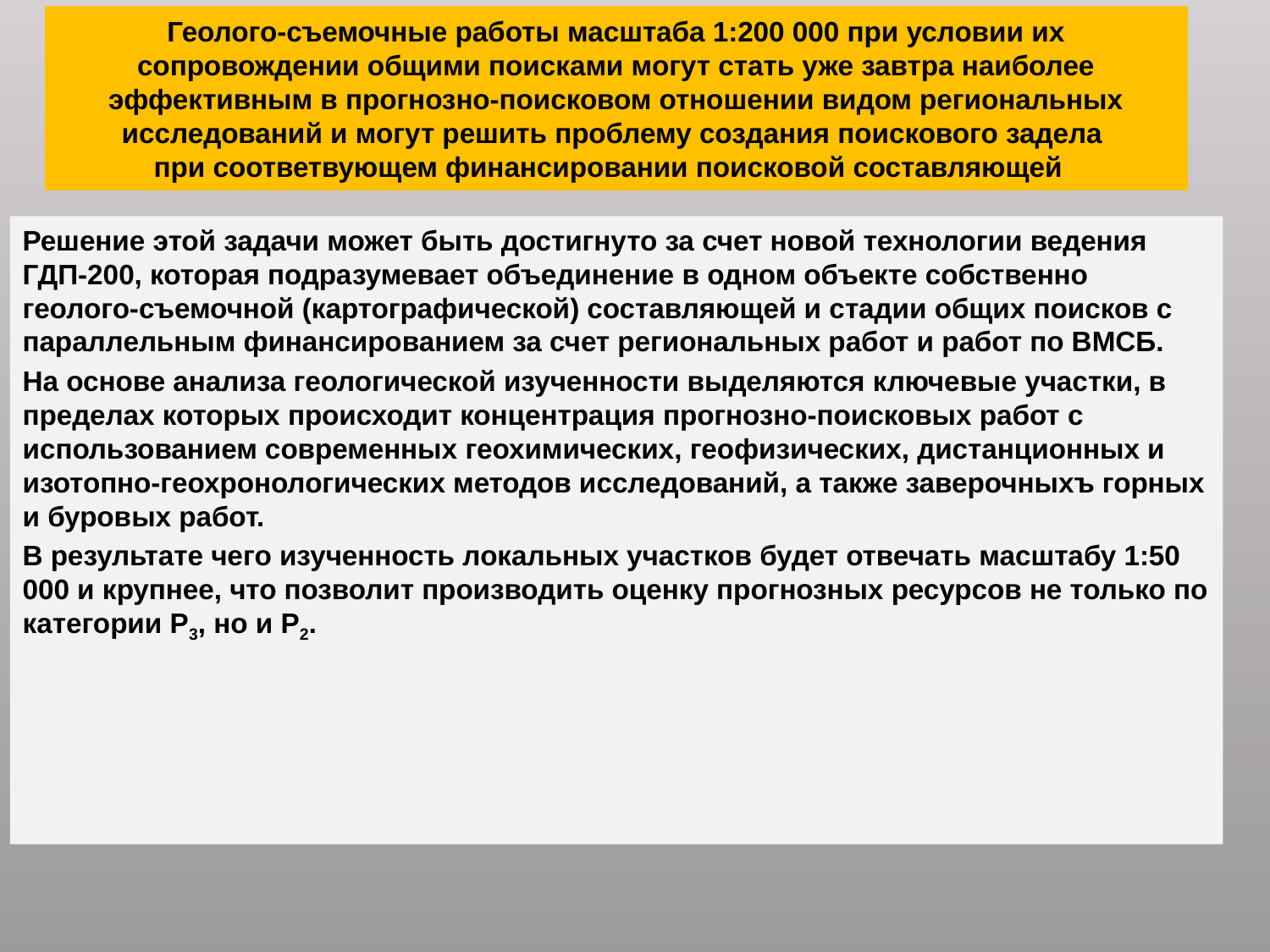

# Геолого-съемочные работы масштаба 1:200 000 при условии их сопровождении общими поисками могут стать уже завтра наиболее эффективным в прогнозно-поисковом отношении видом региональных исследований и могут решить проблему создания поискового задела при соответвующем финансировании поисковой составляющей
Решение этой задачи может быть достигнуто за счет новой технологии ведения ГДП-200, которая подразумевает объединение в одном объекте собственно геолого-съемочной (картографической) составляющей и стадии общих поисков с параллельным финансированием за счет региональных работ и работ по ВМСБ.
На основе анализа геологической изученности выделяются ключевые участки, в пределах которых происходит концентрация прогнозно-поисковых работ с использованием современных геохимических, геофизических, дистанционных и изотопно-геохронологических методов исследований, а также заверочныхъ горных и буровых работ.
В результате чего изученность локальных участков будет отвечать масштабу 1:50 000 и крупнее, что позволит производить оценку прогнозных ресурсов не только по категории Р3, но и Р2.